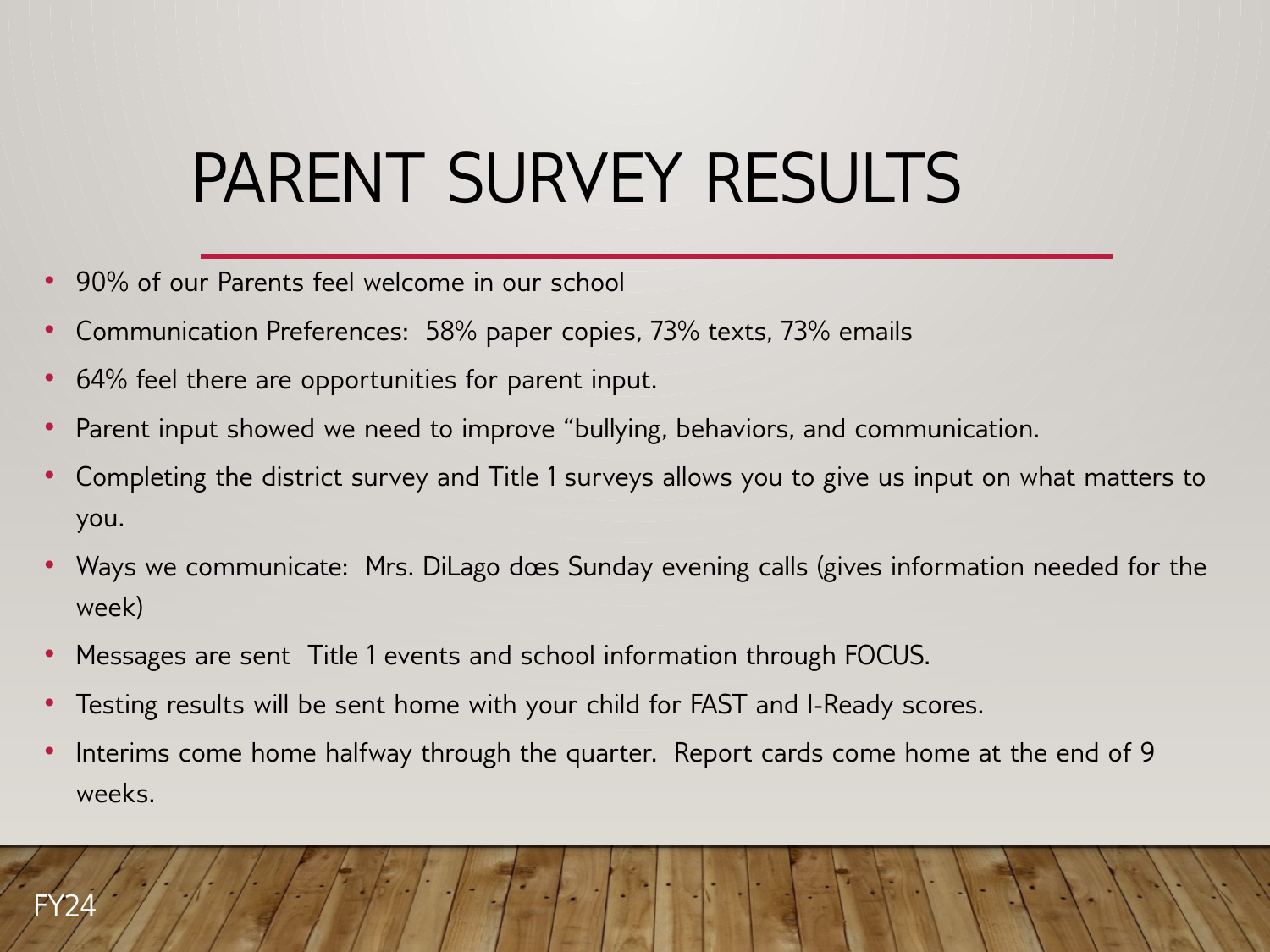

# Parent Survey Results

90% of our Parents feel welcome in our school
Communication Preferences:  58% paper copies, 73% texts, 73% emails
64% feel there are opportunities for parent input.
Parent input showed we need to improve “bullying, behaviors, and communication.
Completing the district survey and Title 1 surveys allows you to give us input on what matters to you.
Ways we communicate:  Mrs. DiLago does Sunday evening calls (gives information needed for the week)
Messages are sent  Title 1 events and school information through FOCUS.
Testing results will be sent home with your child for FAST and I-Ready scores.
Interims come home halfway through the quarter.  Report cards come home at the end of 9 weeks.

FY24